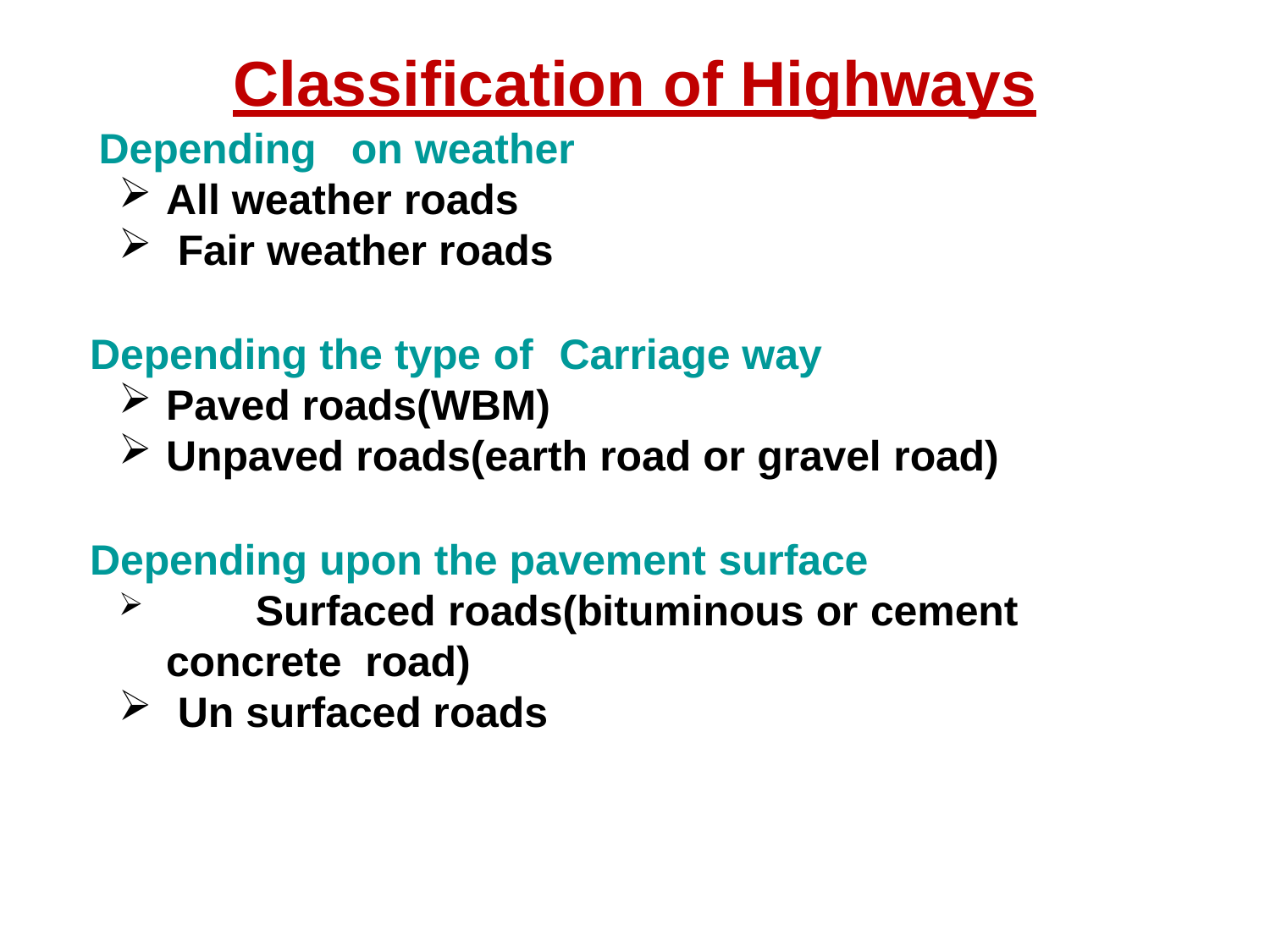

# Classification of Highways
Depending	on weather
All weather roads
Fair weather roads

Depending the type of	Carriage way
Paved roads(WBM)
Unpaved roads(earth road or gravel road)

Depending upon the pavement surface
	Surfaced roads(bituminous or cement concrete  road)
Un surfaced roads